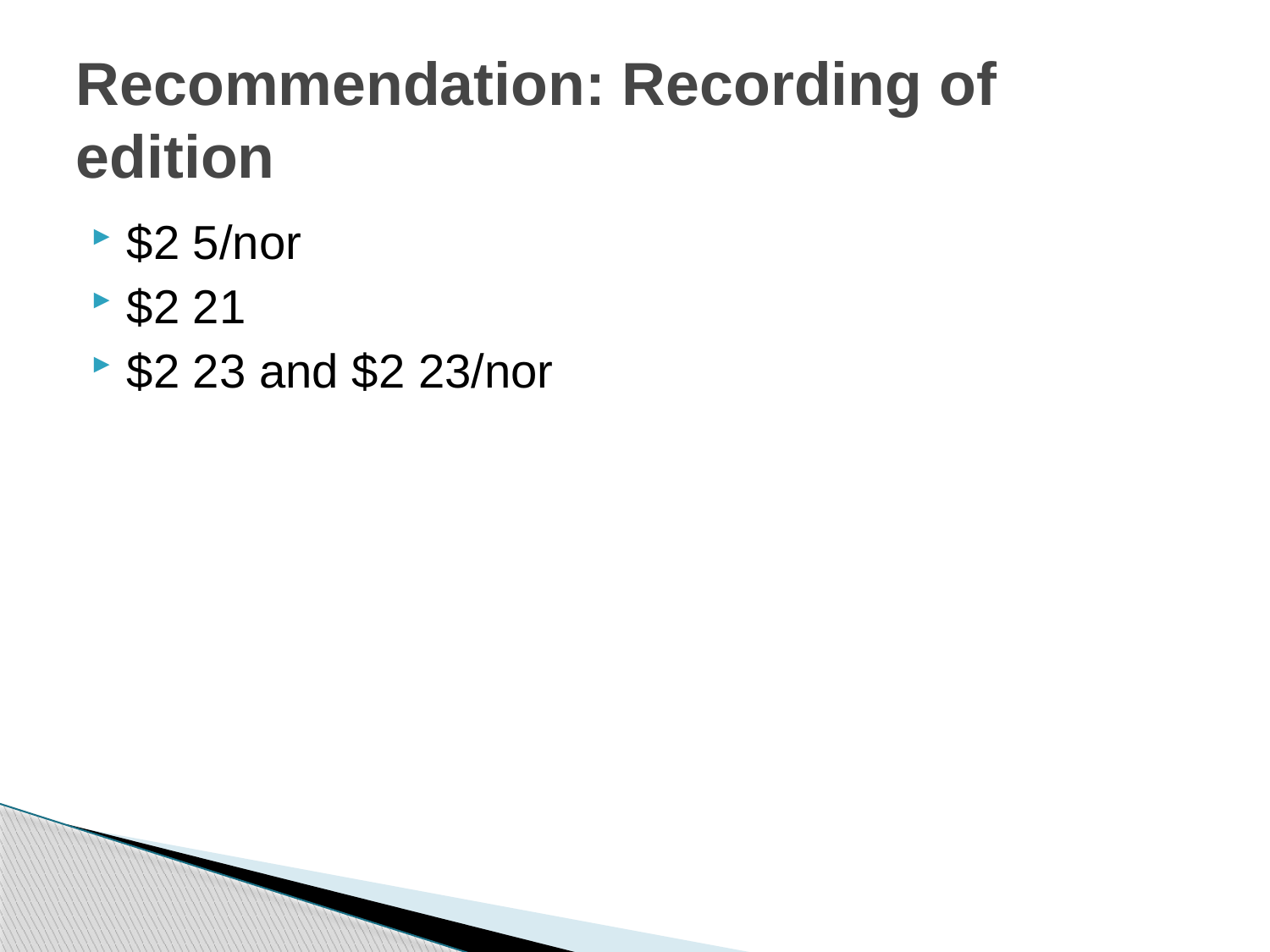

# Recommendation: Recording of edition
$2 5/nor
$2 21
$2 23 and $2 23/nor